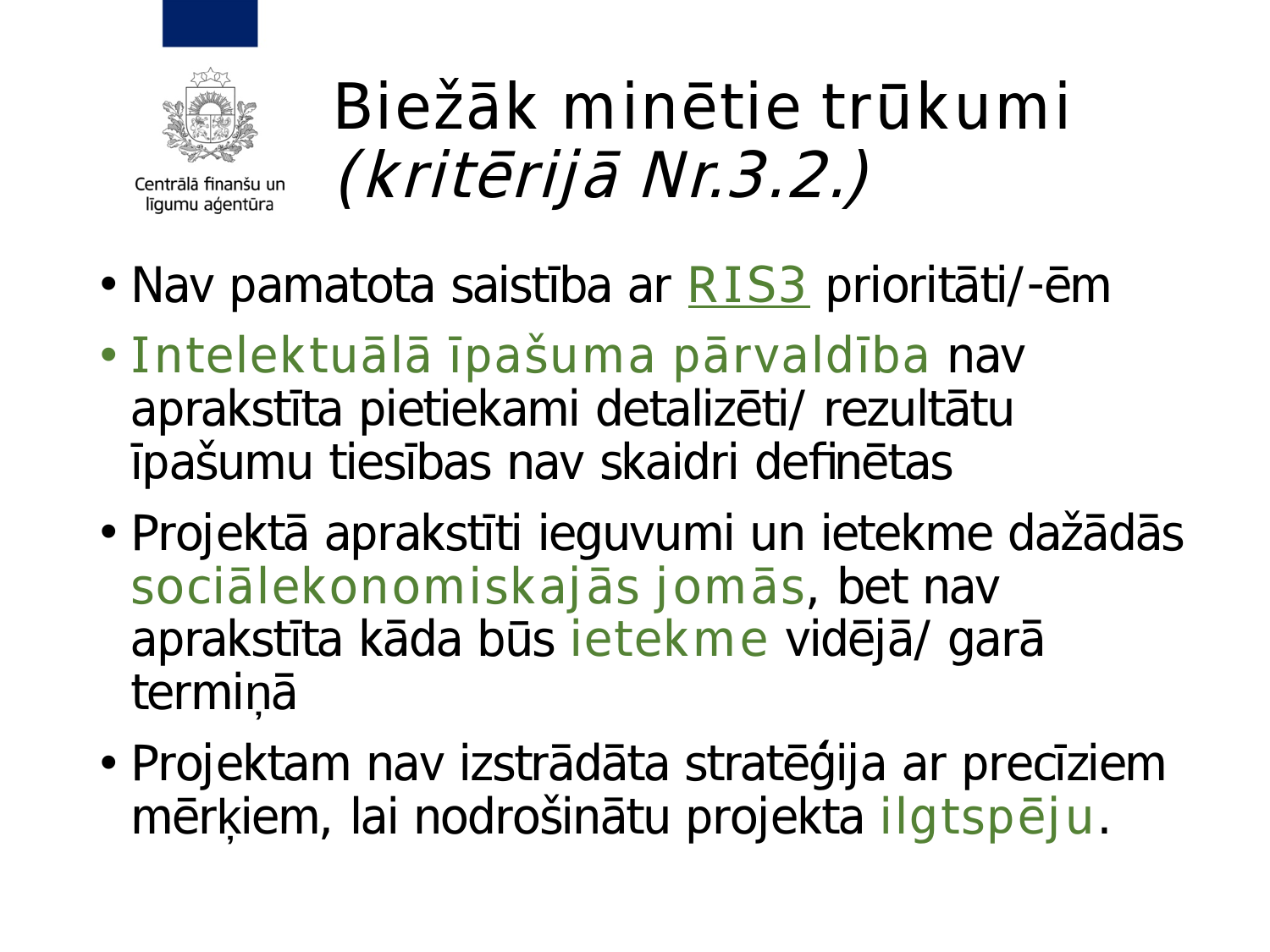

# Biežāk minētie trūkumi (kritērijā Nr.3.2.)
Nav pamatota saistība ar RIS3 prioritāti/-ēm
Intelektuālā īpašuma pārvaldība nav aprakstīta pietiekami detalizēti/ rezultātu īpašumu tiesības nav skaidri definētas
Projektā aprakstīti ieguvumi un ietekme dažādās sociālekonomiskajās jomās, bet nav aprakstīta kāda būs ietekme vidējā/ garā termiņā
Projektam nav izstrādāta stratēģija ar precīziem mērķiem, lai nodrošinātu projekta ilgtspēju.